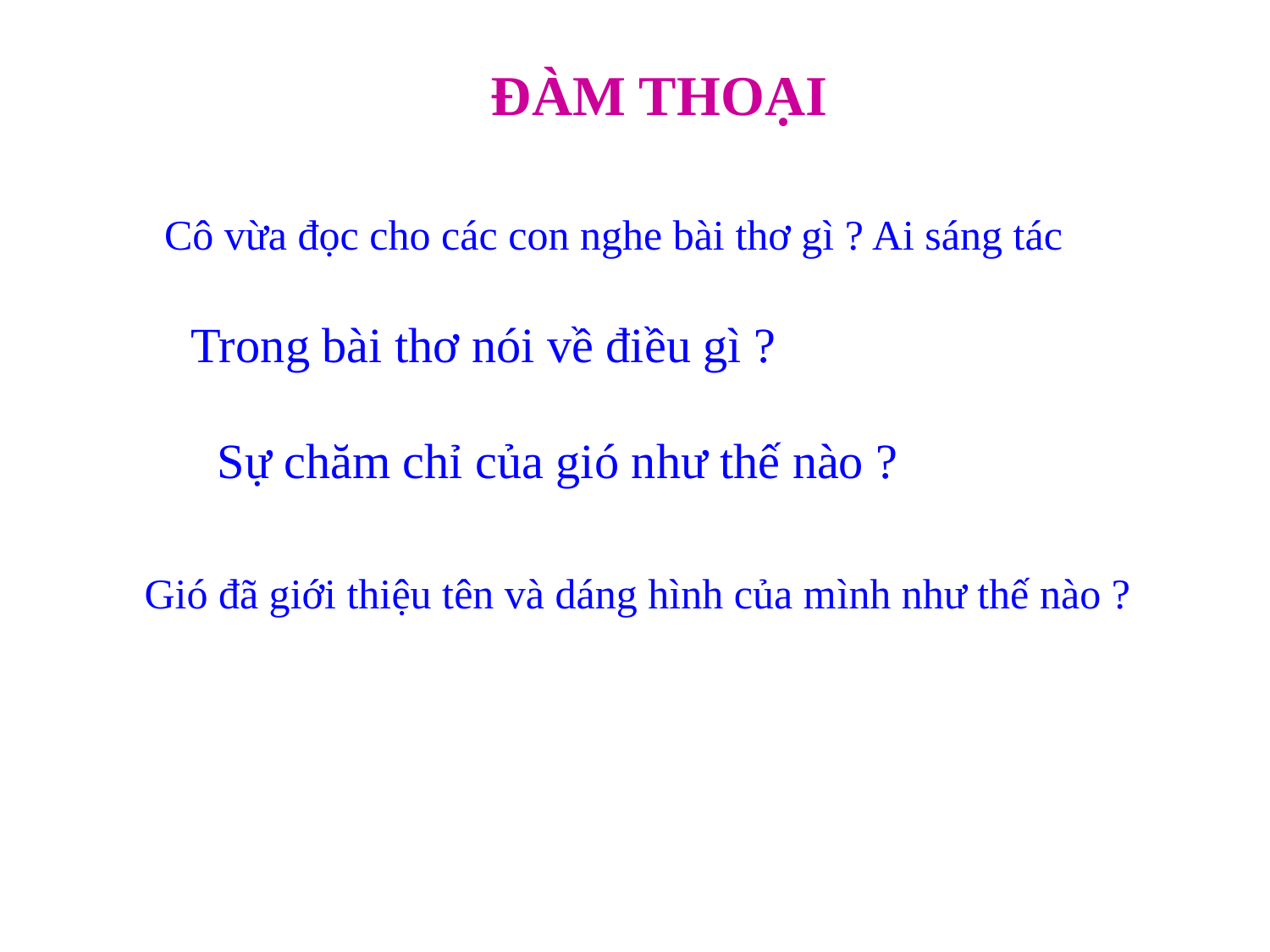

ĐÀM THOẠI
Cô vừa đọc cho các con nghe bài thơ gì ? Ai sáng tác
Trong bài thơ nói về điều gì ?
Sự chăm chỉ của gió như thế nào ?
Gió đã giới thiệu tên và dáng hình của mình như thế nào ?